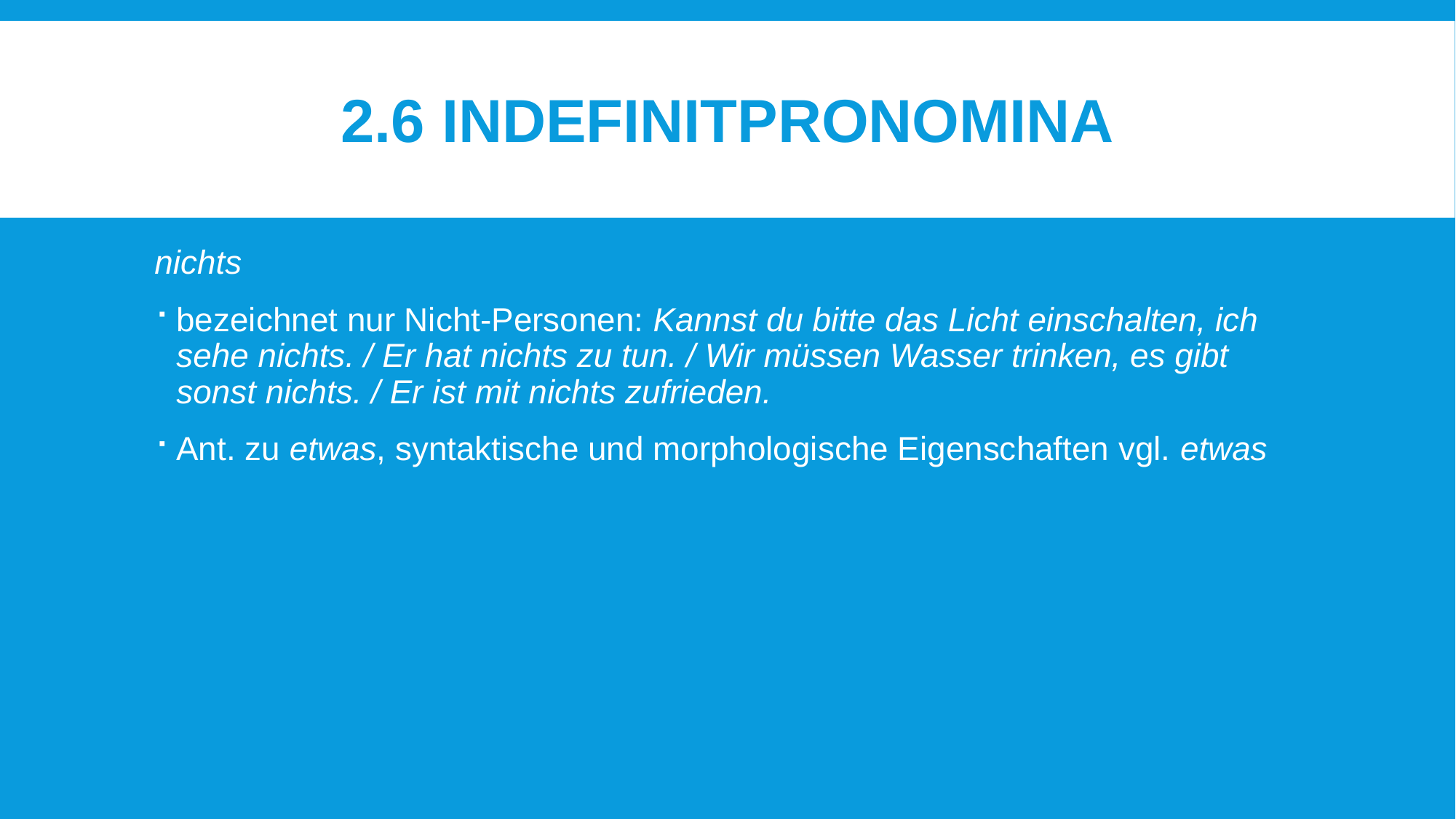

# 2.6 INDEFINITPRONOMINA
nichts
bezeichnet nur Nicht-Personen: Kannst du bitte das Licht einschalten, ich sehe nichts. / Er hat nichts zu tun. / Wir müssen Wasser trinken, es gibt sonst nichts. / Er ist mit nichts zufrieden.
Ant. zu etwas, syntaktische und morphologische Eigenschaften vgl. etwas